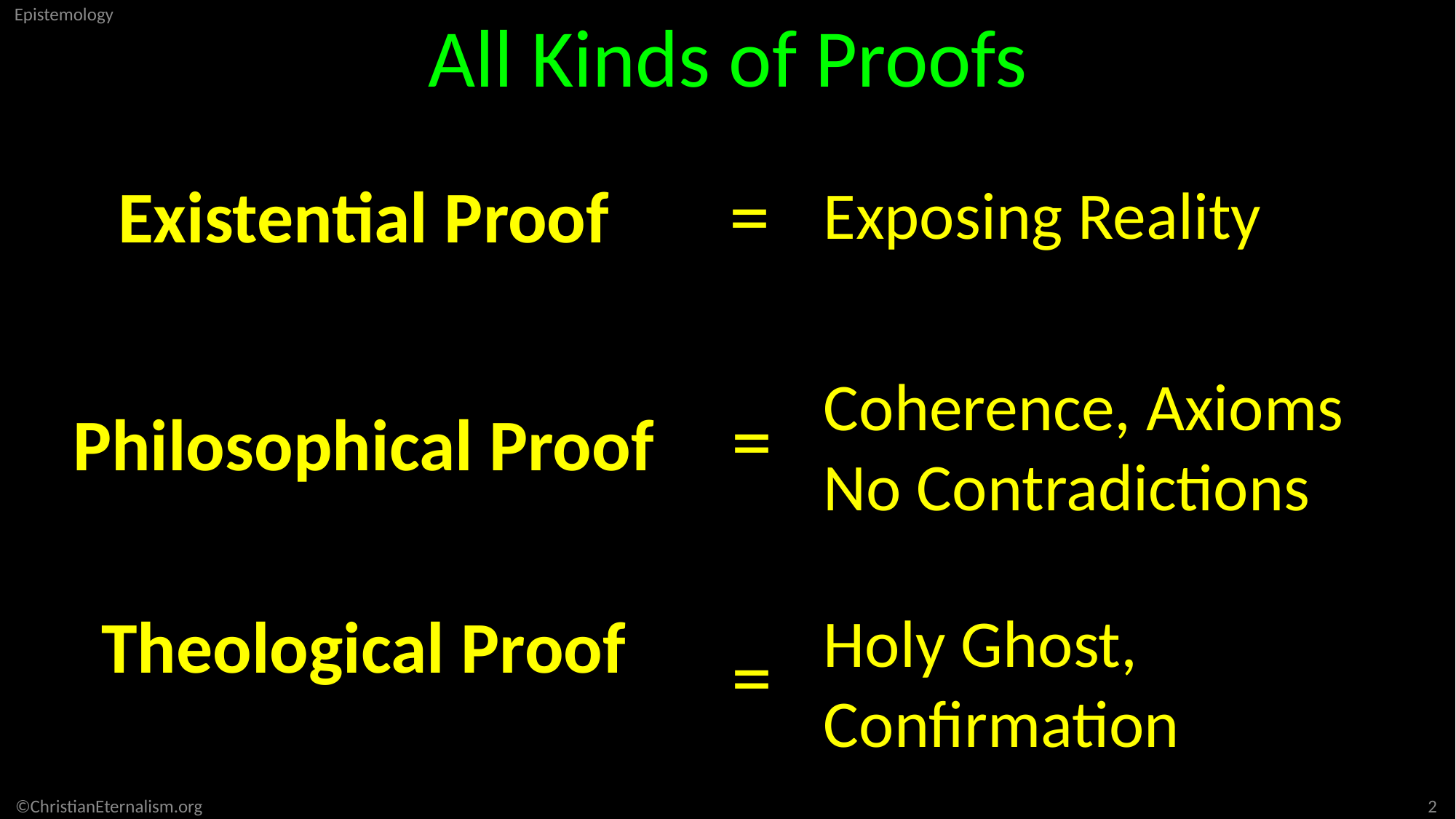

All Kinds of Proofs
=
Existential Proof
Exposing Reality
Coherence, Axioms
No Contradictions
=
Philosophical Proof
Theological Proof
Holy Ghost,
Confirmation
=
2
©ChristianEternalism.org